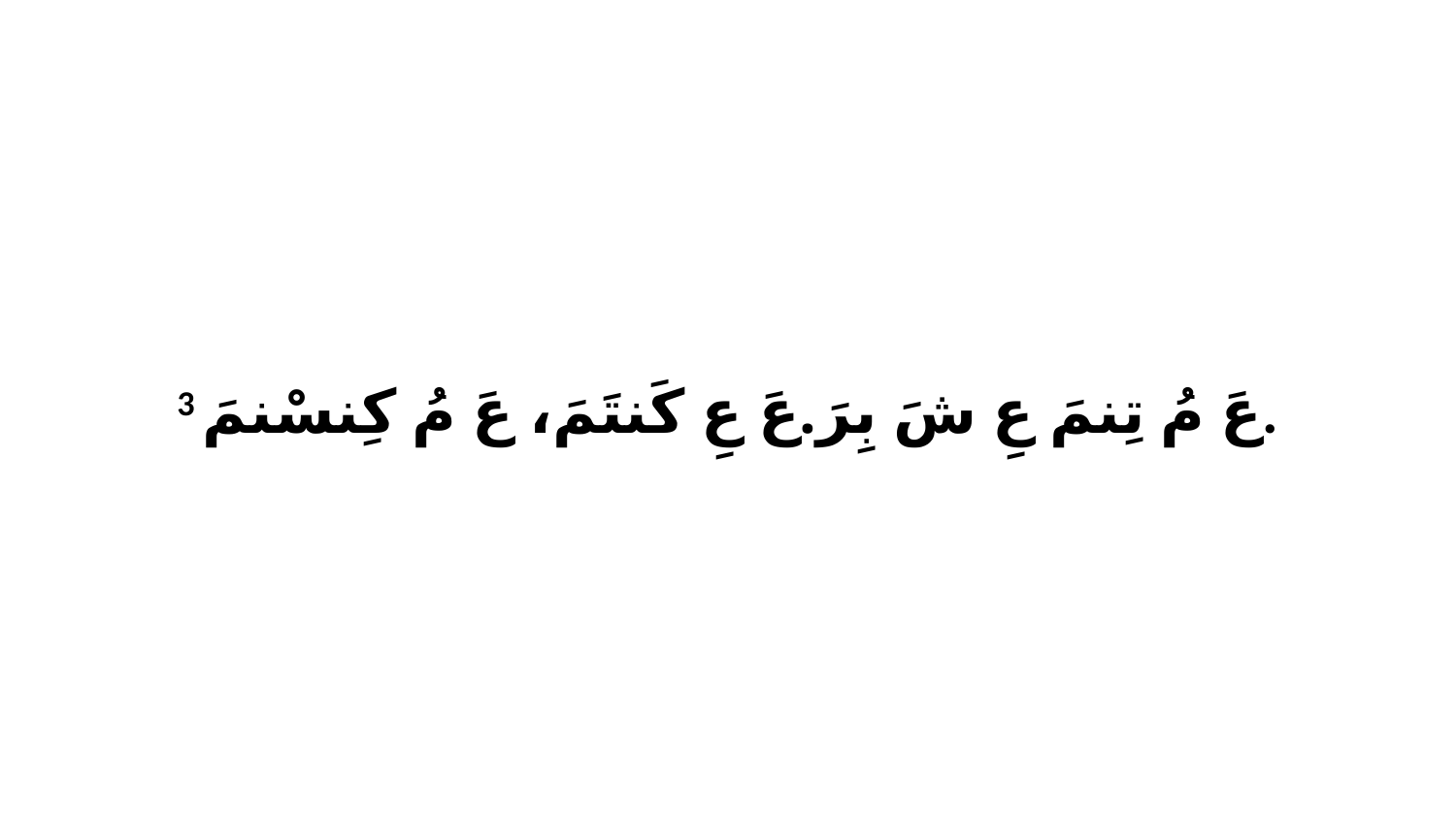

3 عَ مُ تِنمَ عِ شَ بِرَ.عَ عِ كَنتَمَ، عَ مُ كِنسْنمَ.